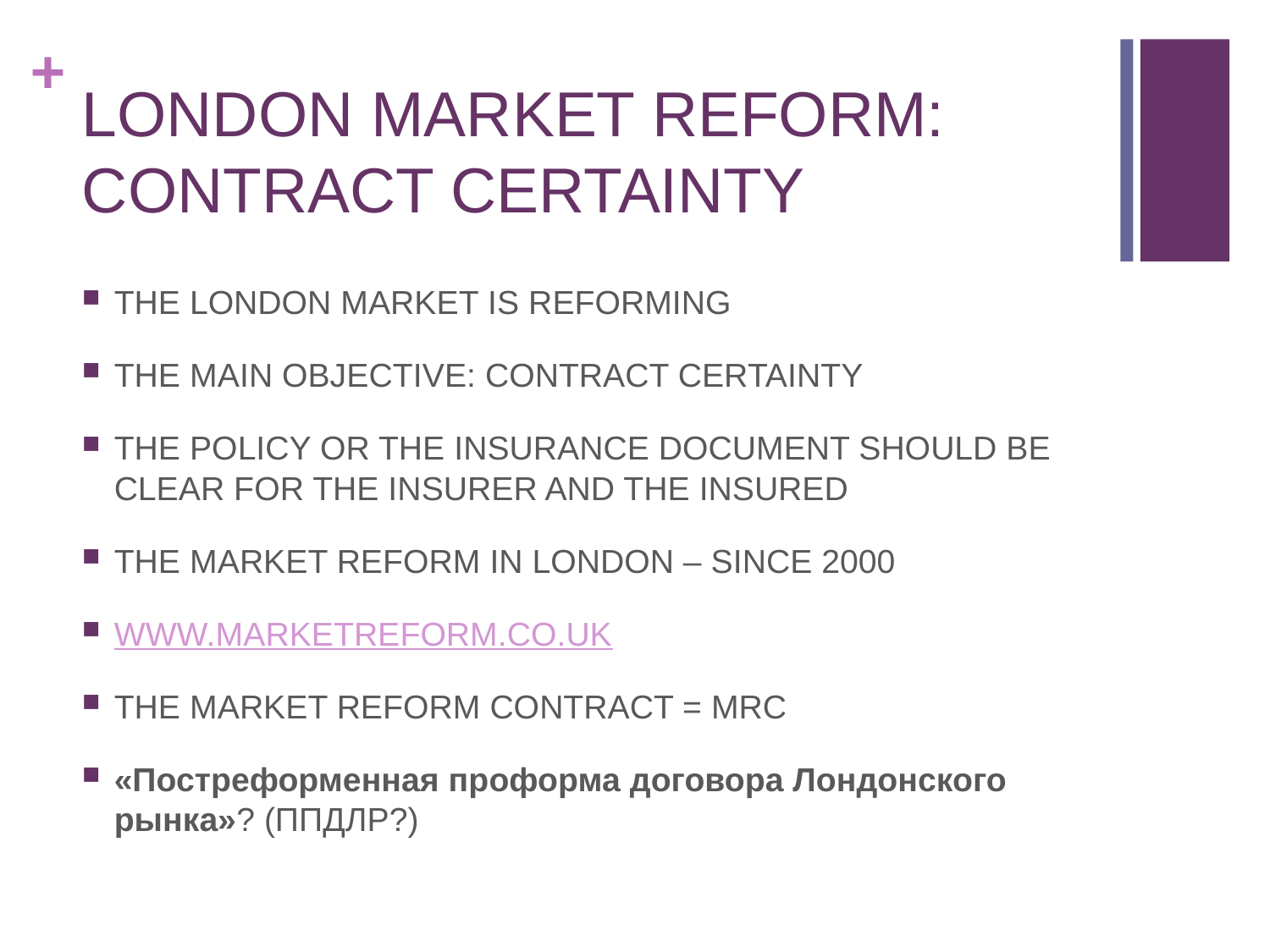

# LONDON MARKET REFORM: CONTRACT CERTAINTY
THE LONDON MARKET IS REFORMING
THE MAIN OBJECTIVE: CONTRACT CERTAINTY
THE POLICY OR THE INSURANCE DOCUMENT SHOULD BE CLEAR FOR THE INSURER AND THE INSURED
THE MARKET REFORM IN LONDON – SINCE 2000
WWW.MARKETREFORM.CO.UK
THE MARKET REFORM CONTRACT = MRC
«Постреформенная проформа договора Лондонского рынка»? (ППДЛР?)